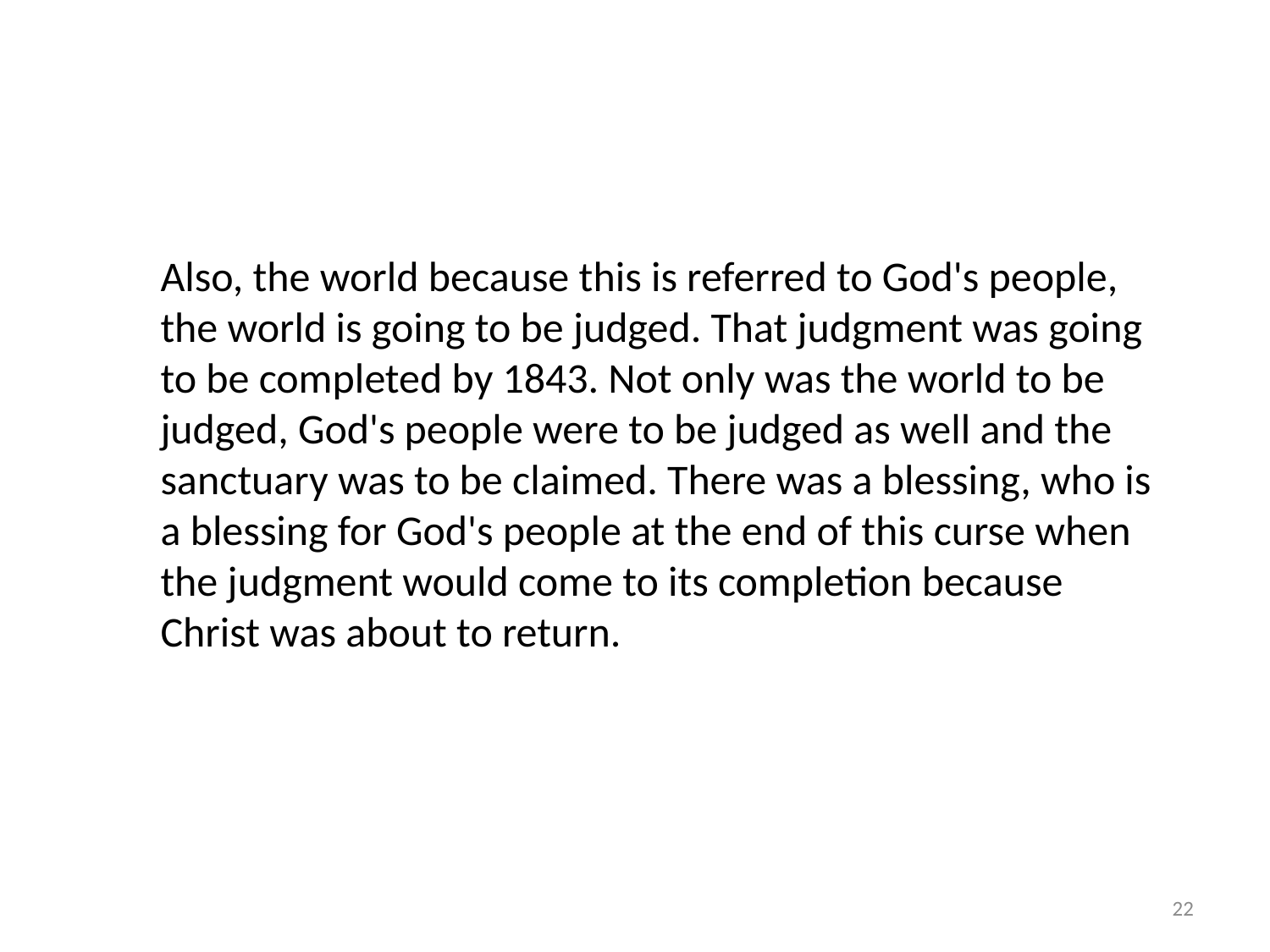

Also, the world because this is referred to God's people, the world is going to be judged. That judgment was going to be completed by 1843. Not only was the world to be judged, God's people were to be judged as well and the sanctuary was to be claimed. There was a blessing, who is a blessing for God's people at the end of this curse when the judgment would come to its completion because Christ was about to return.

22